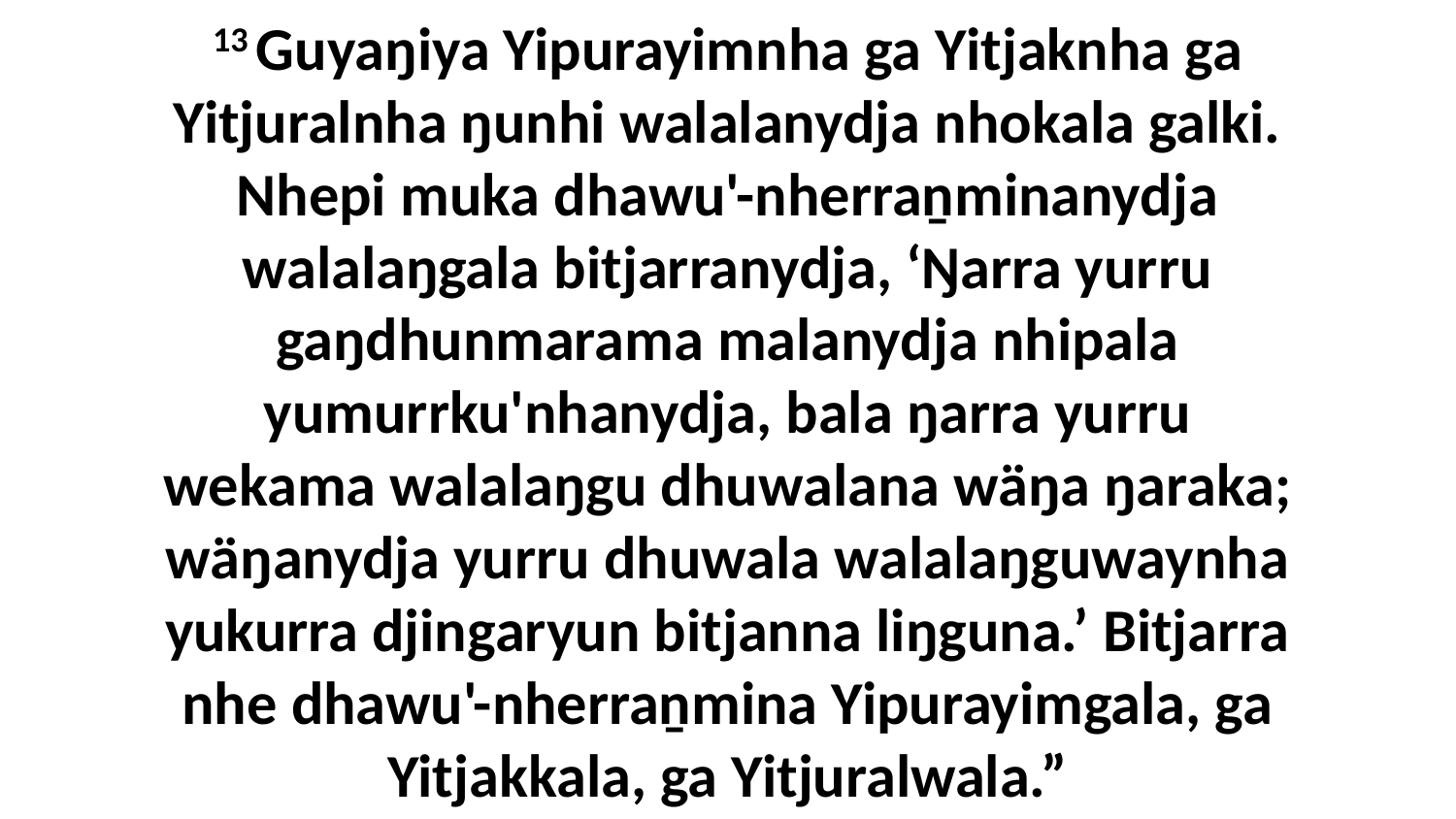

13 Guyaŋiya Yipurayimnha ga Yitjaknha ga Yitjuralnha ŋunhi walalanydja nhokala galki. Nhepi muka dhawu'-nherraṉminanydja walalaŋgala bitjarranydja, ‘Ŋarra yurru gaŋdhunmarama malanydja nhipala yumurrku'nhanydja, bala ŋarra yurru wekama walalaŋgu dhuwalana wäŋa ŋaraka; wäŋanydja yurru dhuwala walalaŋguwaynha yukurra djingaryun bitjanna liŋguna.’ Bitjarra nhe dhawu'-nherraṉmina Yipurayimgala, ga Yitjakkala, ga Yitjuralwala.”